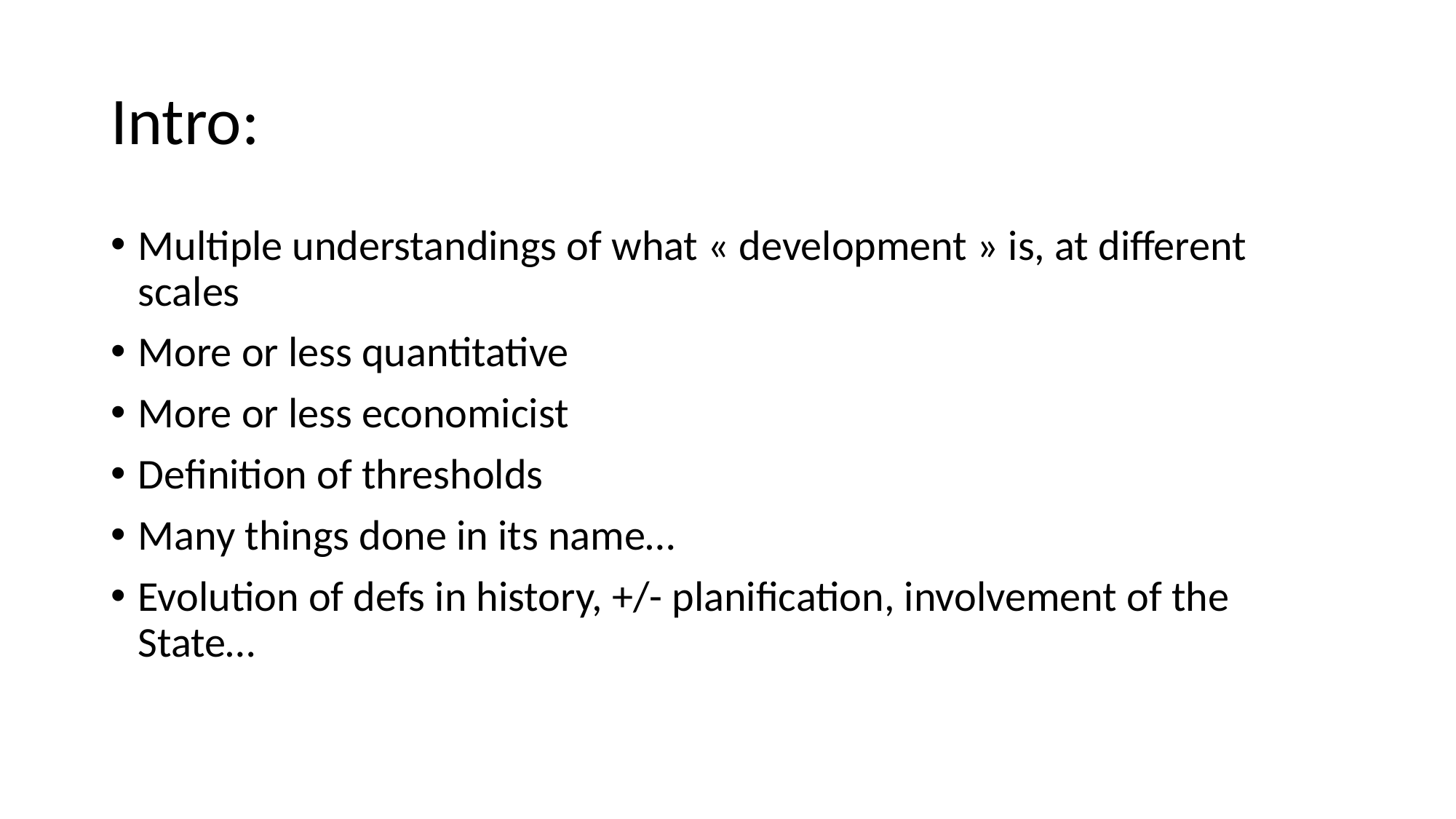

# Intro:
Multiple understandings of what « development » is, at different scales
More or less quantitative
More or less economicist
Definition of thresholds
Many things done in its name…
Evolution of defs in history, +/- planification, involvement of the State…